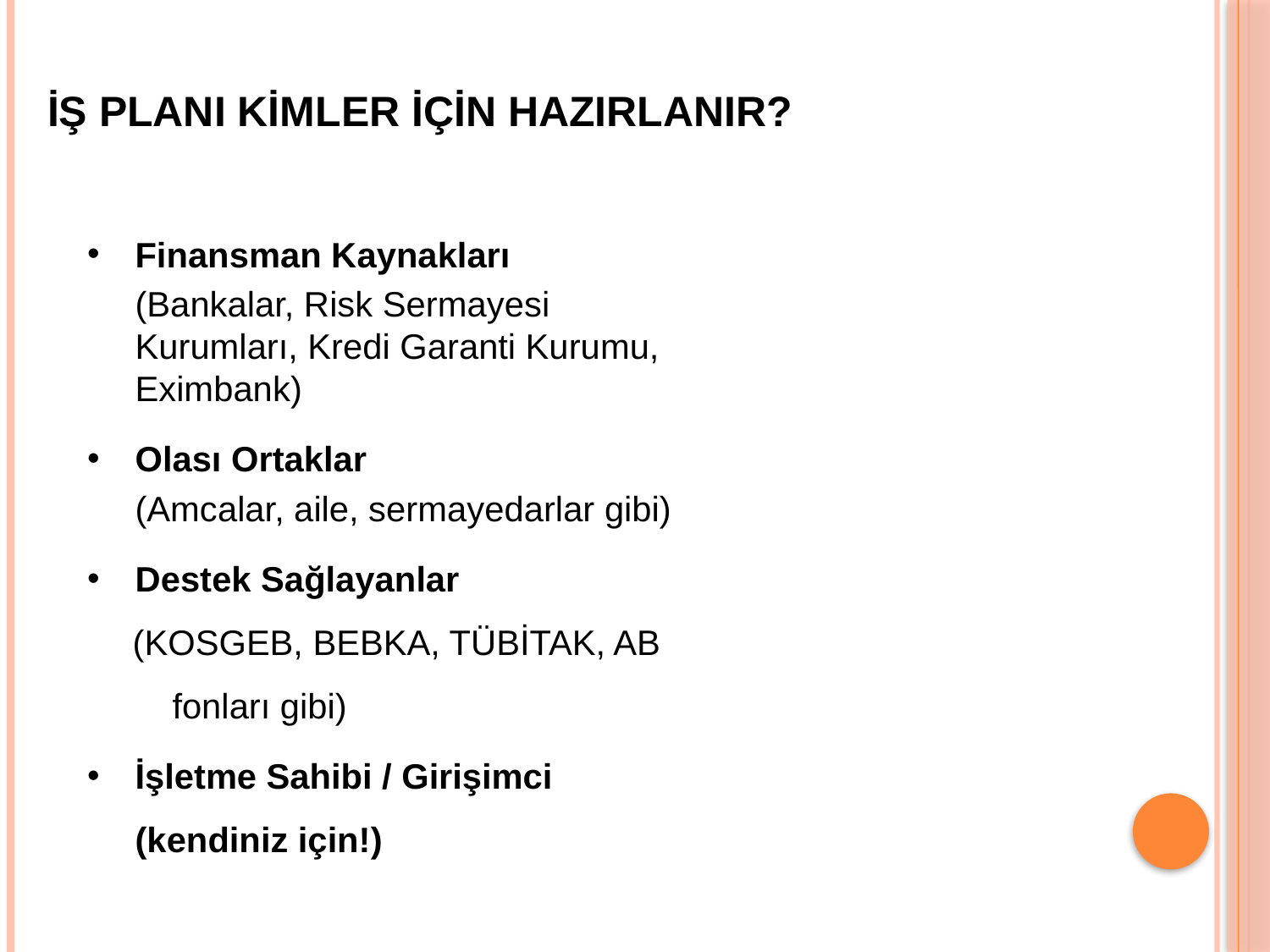

İŞ PLANI KİMLER İÇİN HAZIRLANIR?
Finansman Kaynakları
	(Bankalar, Risk Sermayesi Kurumları, Kredi Garanti Kurumu, Eximbank)
Olası Ortaklar
	(Amcalar, aile, sermayedarlar gibi)
Destek Sağlayanlar
(KOSGEB, BEBKA, TÜBİTAK, AB fonları gibi)
İşletme Sahibi / Girişimci (kendiniz için!)